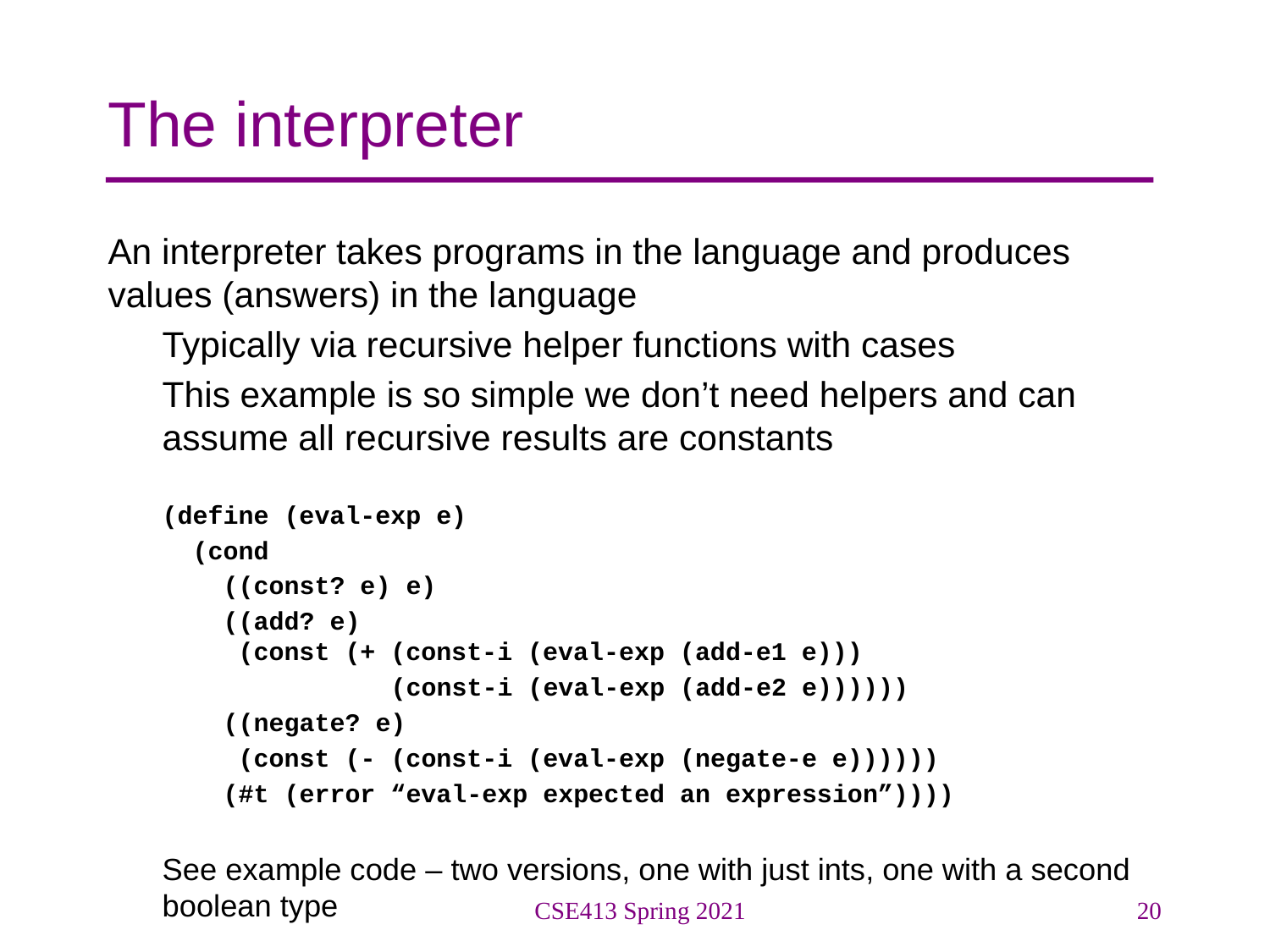

# The interpreter
An interpreter takes programs in the language and produces values (answers) in the language
Typically via recursive helper functions with cases
This example is so simple we don’t need helpers and can assume all recursive results are constants

(define (eval-exp e)
  (cond
    ((const? e) e)
    ((add? e)
     (const (+ (const-i (eval-exp (add-e1 e)))
               (const-i (eval-exp (add-e2 e))))))
    ((negate? e)
     (const (- (const-i (eval-exp (negate-e e))))))
    (#t (error “eval-exp expected an expression”))))

See example code – two versions, one with just ints, one with a second boolean type

CSE413 Spring 2021
20